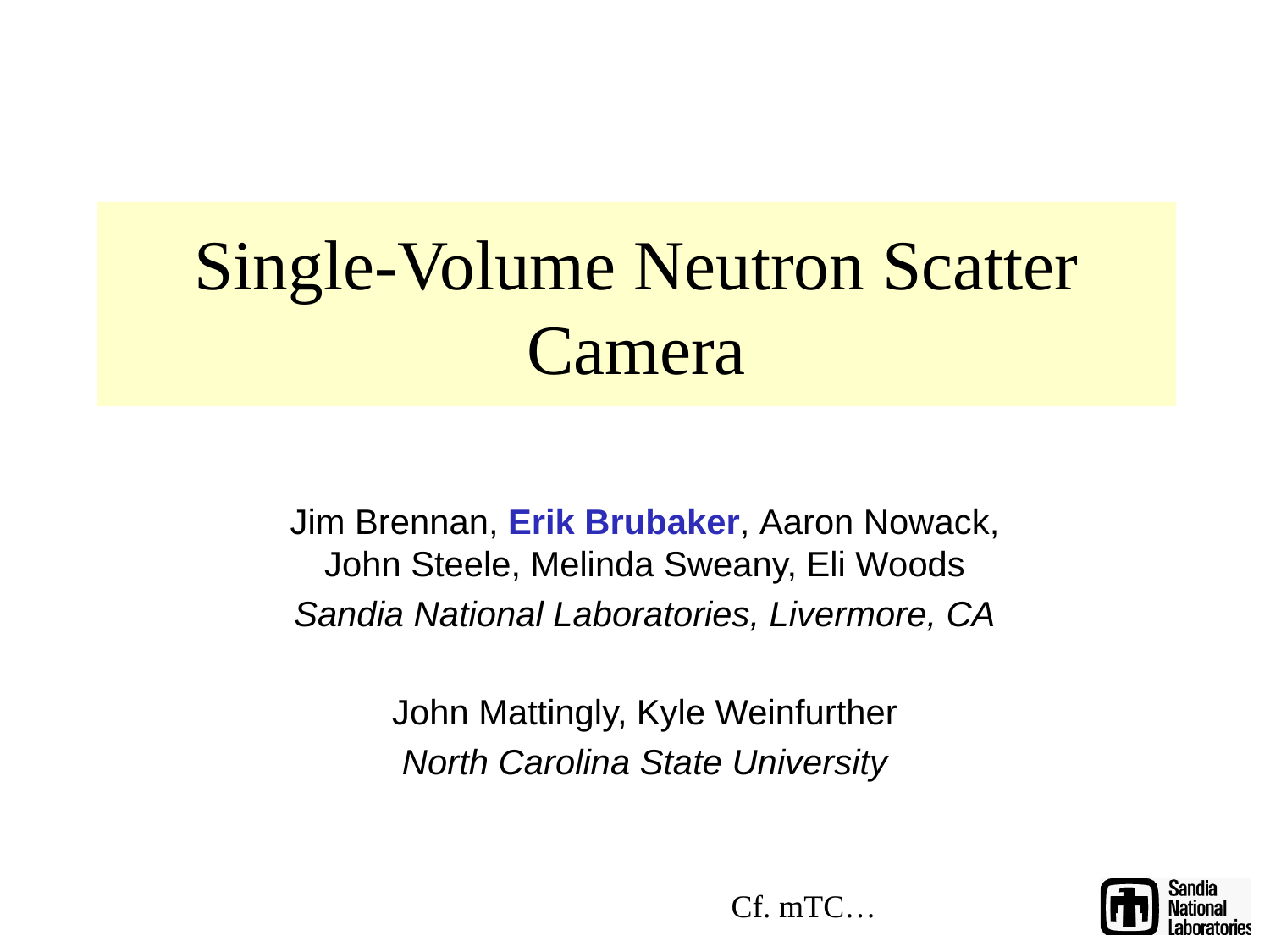

# Single-Volume Neutron Scatter Camera
Jim Brennan, Erik Brubaker, Aaron Nowack, John Steele, Melinda Sweany, Eli Woods
Sandia National Laboratories, Livermore, CA

John Mattingly, Kyle Weinfurther
North Carolina State University
Cf. mTC…